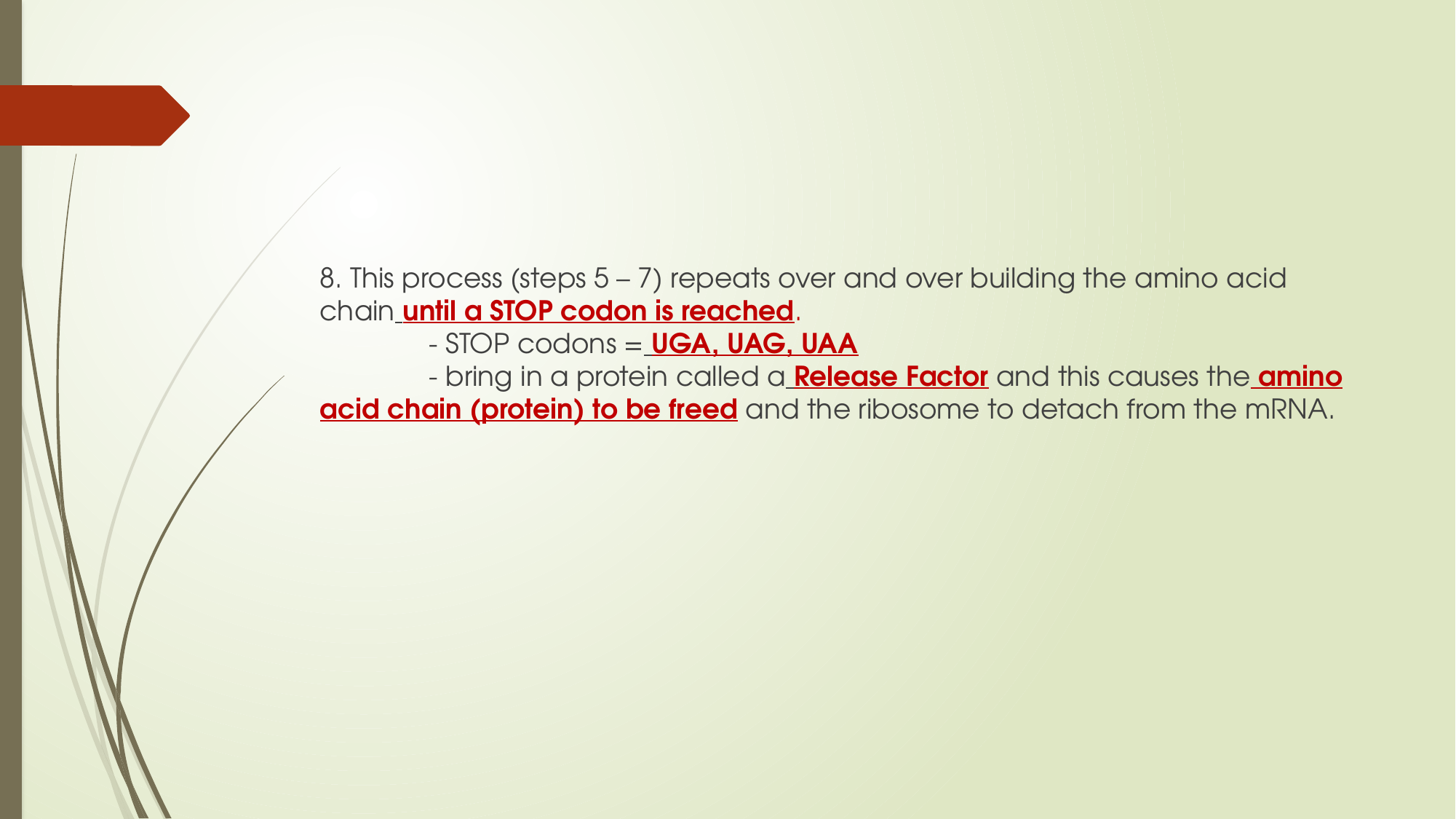

#
8. This process (steps 5 – 7) repeats over and over building the amino acid chain until a STOP codon is reached.
 	- STOP codons = UGA, UAG, UAA
 	- bring in a protein called a Release Factor and this causes the amino acid chain (protein) to be freed and the ribosome to detach from the mRNA.